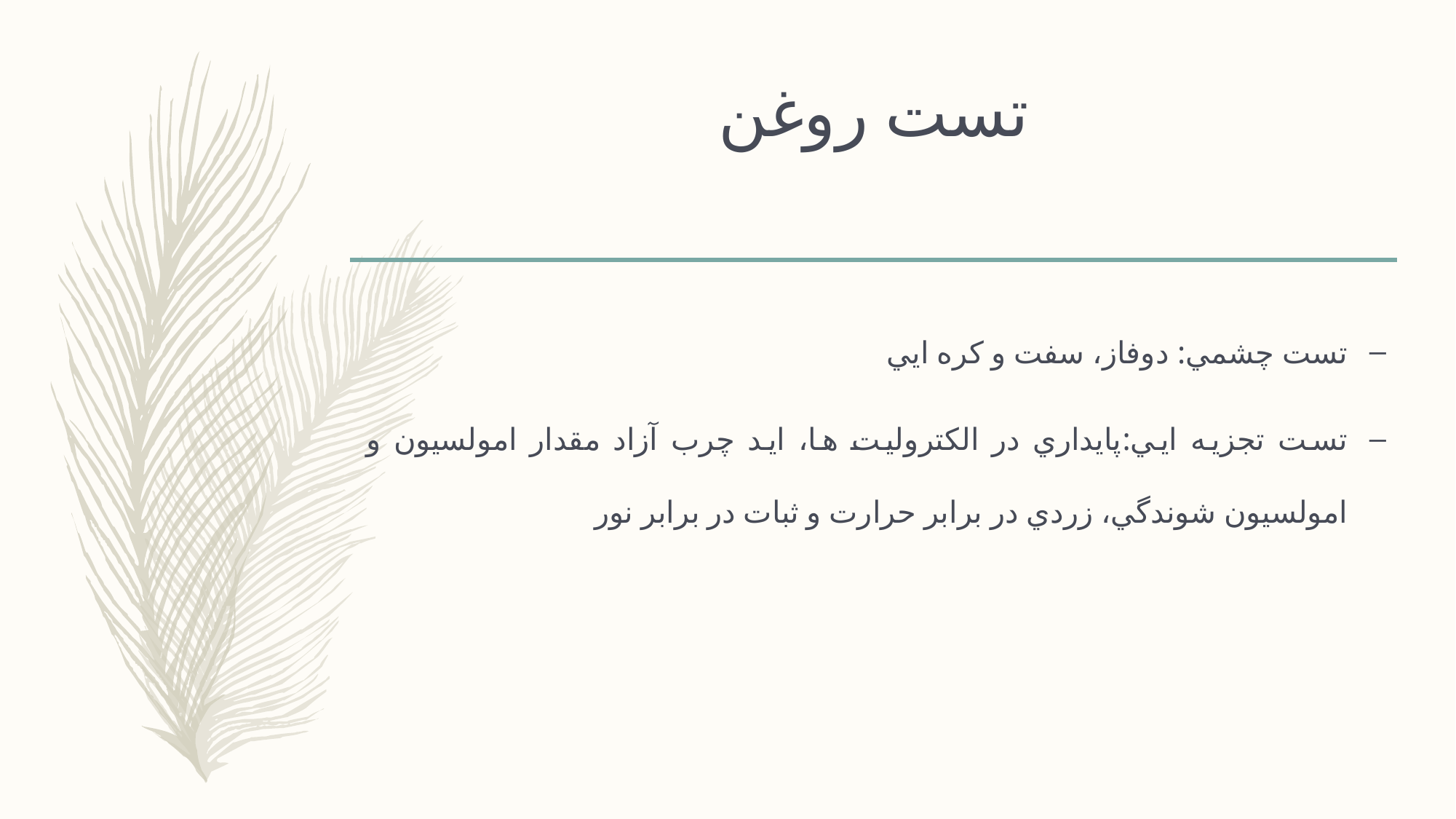

# تست روغن
تست چشمي: دوفاز، سفت و كره ايي
تست تجزيه ايي:پايداري در الكتروليت ها، ايد چرب آزاد مقدار امولسيون و امولسيون شوندگي، زردي در برابر حرارت و ثبات در برابر نور